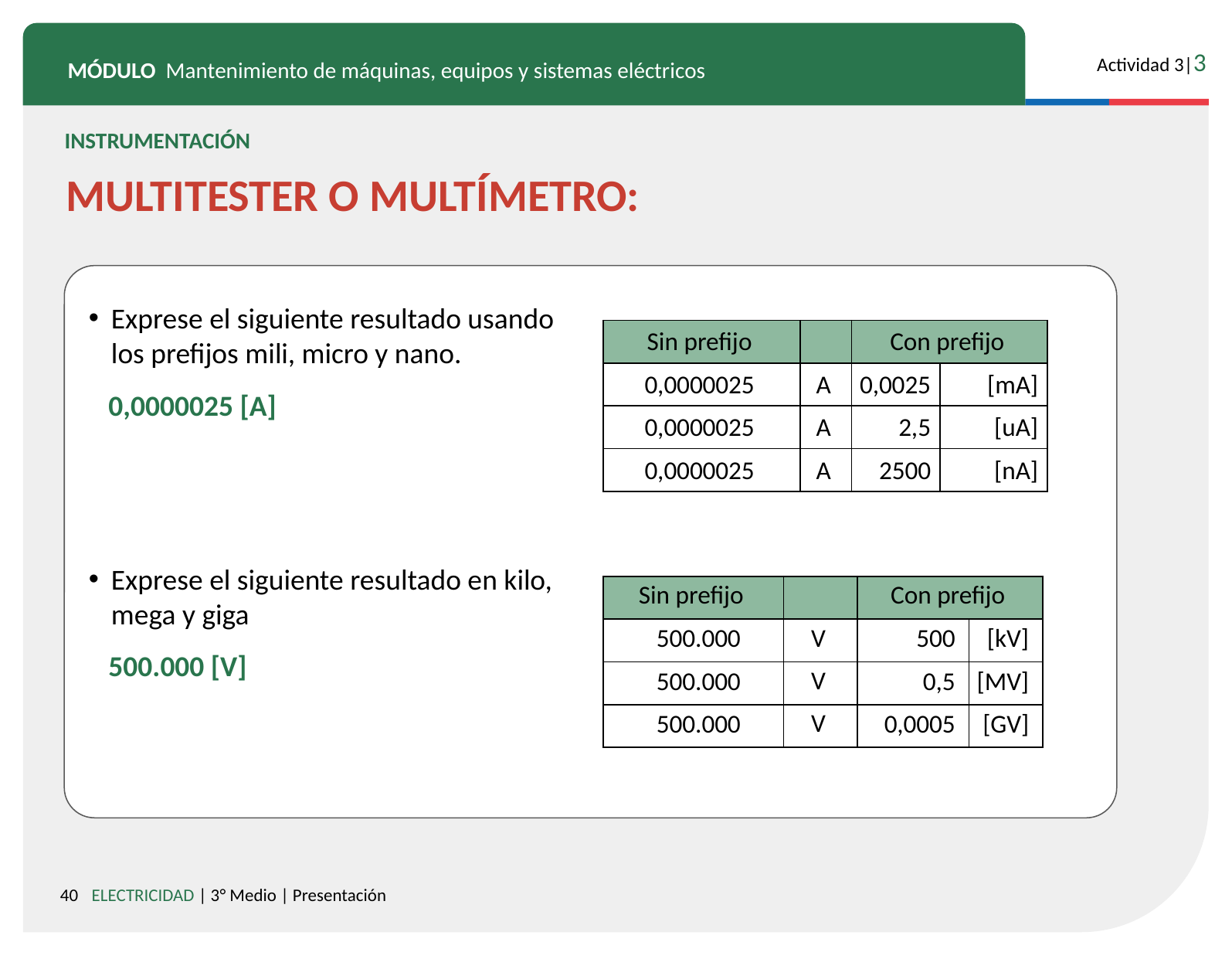

INSTRUMENTACIÓN

MULTITESTER O MULTÍMETRO:

Exprese el siguiente resultado usando los prefijos mili, micro y nano.

   0,0000025 [A]

Exprese el siguiente resultado en kilo, mega y giga

   500.000 [V]

| Sin prefijo |  | Con prefijo |  |
| --- | --- | --- | --- |
| 0,0000025 | A | 0,0025 | [mA] |
| 0,0000025 | A | 2,5 | [uA] |
| 0,0000025 | A | 2500 | [nA] |

| Sin prefijo |  | Con prefijo |  |
| --- | --- | --- | --- |
| 500.000 | V | 500 | [kV] |
| 500.000 | V | 0,5 | [MV] |
| 500.000 | V | 0,0005 | [GV] |